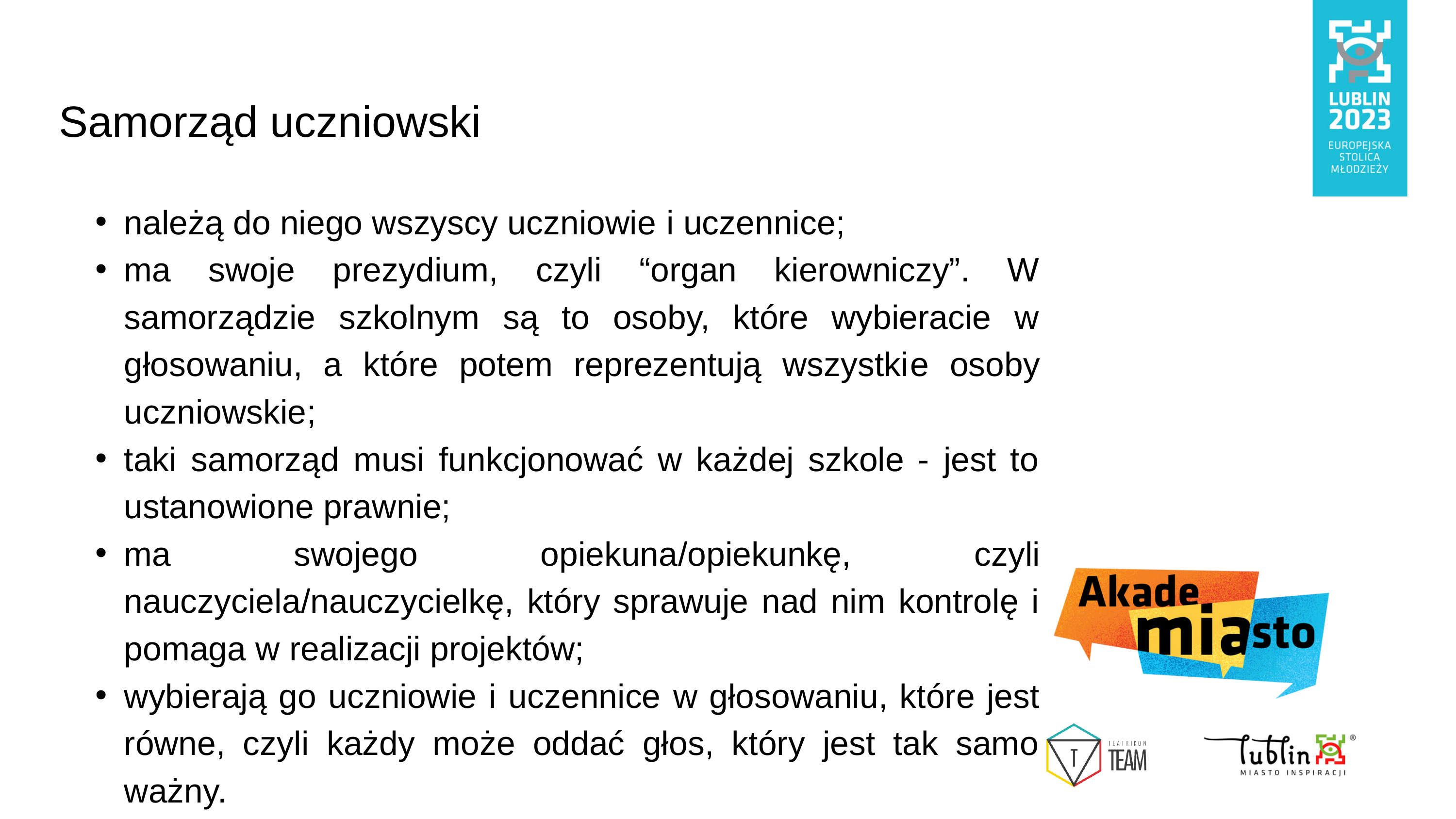

Samorząd uczniowski

należą do niego wszyscy uczniowie i uczennice;
ma swoje prezydium, czyli “organ kierowniczy”. W samorządzie szkolnym są to osoby, które wybieracie w głosowaniu, a które potem reprezentują wszystkie osoby uczniowskie;
taki samorząd musi funkcjonować w każdej szkole - jest to ustanowione prawnie;
ma swojego opiekuna/opiekunkę, czyli nauczyciela/nauczycielkę, który sprawuje nad nim kontrolę i pomaga w realizacji projektów;
wybierają go uczniowie i uczennice w głosowaniu, które jest równe, czyli każdy może oddać głos, który jest tak samo ważny.